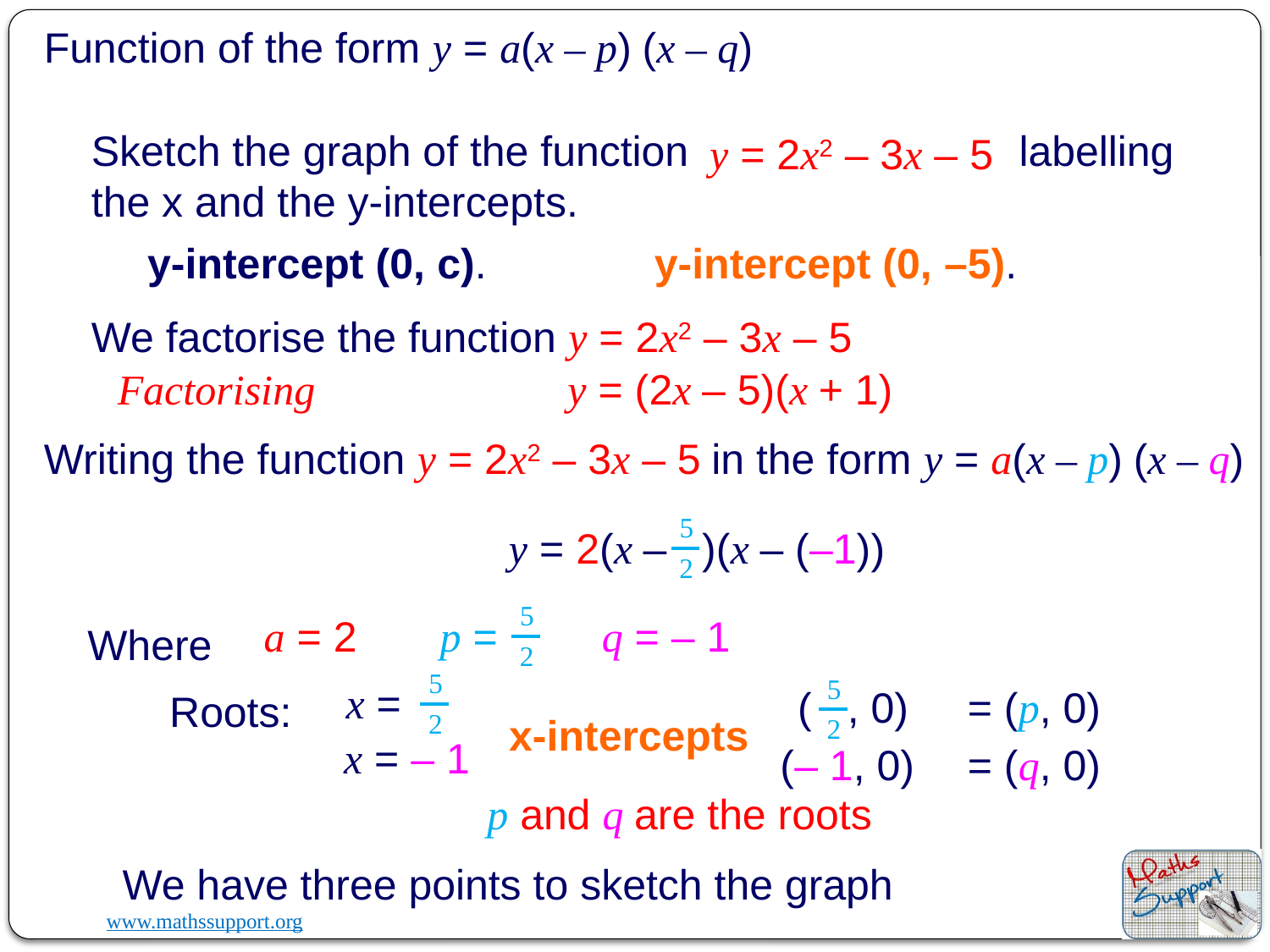

Function of the form y = a(x – p) (x – q)
Sketch the graph of the function                            labelling the x and the y-intercepts.
y = 2x2 – 3x – 5
y-intercept (0, c).
y-intercept (0, –5).
We factorise the function y = 2x2 – 3x – 5
Factorising
y = (2x – 5)(x + 1)
Writing the function y = 2x2 – 3x – 5 in the form y = a(x – p) (x – q)
5
y = 2(x –   )(x – (–1))
2
5
a = 2
p =
q = – 1
Where
2
5
5
x =
 (   , 0)
 = (p, 0)
Roots:
2
x-intercepts
2
x = – 1
 (– 1, 0)
 = (q, 0)
p and q are the roots

We have three points to sketch the graph